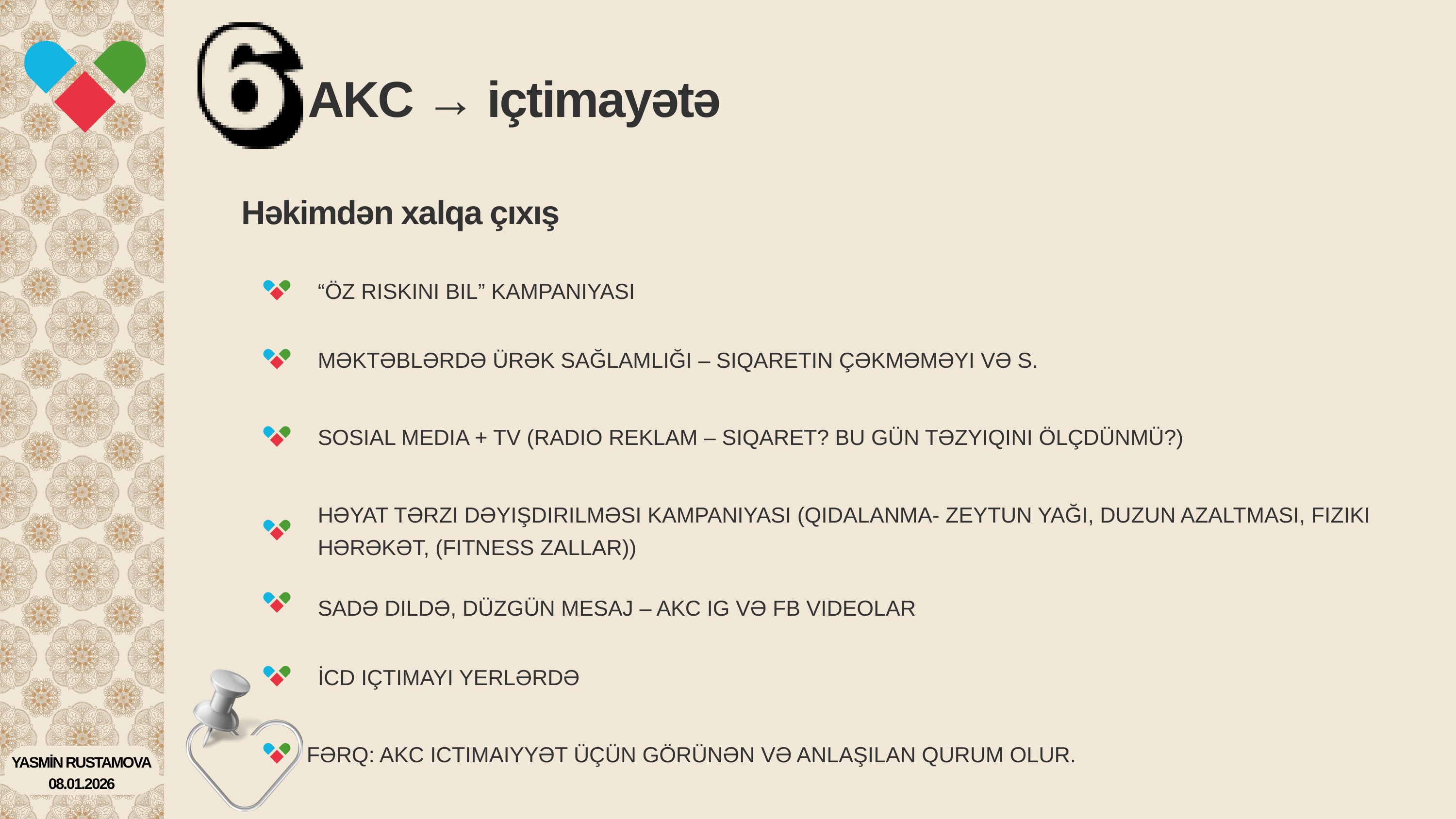

AKC → içtimayətə

Həkimdən xalqa çıxış
“ÖZ RISKINI BIL” KAMPANIYASI

MƏKTƏBLƏRDƏ ÜRƏK SAĞLAMLIĞI – SIQARETIN ÇƏKMƏMƏYI VƏ S.

SOSIAL MEDIA + TV (RADIO REKLAM – SIQARET? BU GÜN TƏZYIQINI ÖLÇDÜNMÜ?)

HƏYAT TƏRZI DƏYIŞDIRILMƏSI KAMPANIYASI (QIDALANMA- ZEYTUN YAĞI, DUZUN AZALTMASI, FIZIKI HƏRƏKƏT, (FITNESS ZALLAR))

SADƏ DILDƏ, DÜZGÜN MESAJ – AKC IG VƏ FB VIDEOLAR

İCD IÇTIMAYI YERLƏRDƏ

FƏRQ: AKC ICTIMAIYYƏT ÜÇÜN GÖRÜNƏN VƏ ANLAŞILAN QURUM OLUR.

YASMİN RUSTAMOVA
08.01.2026